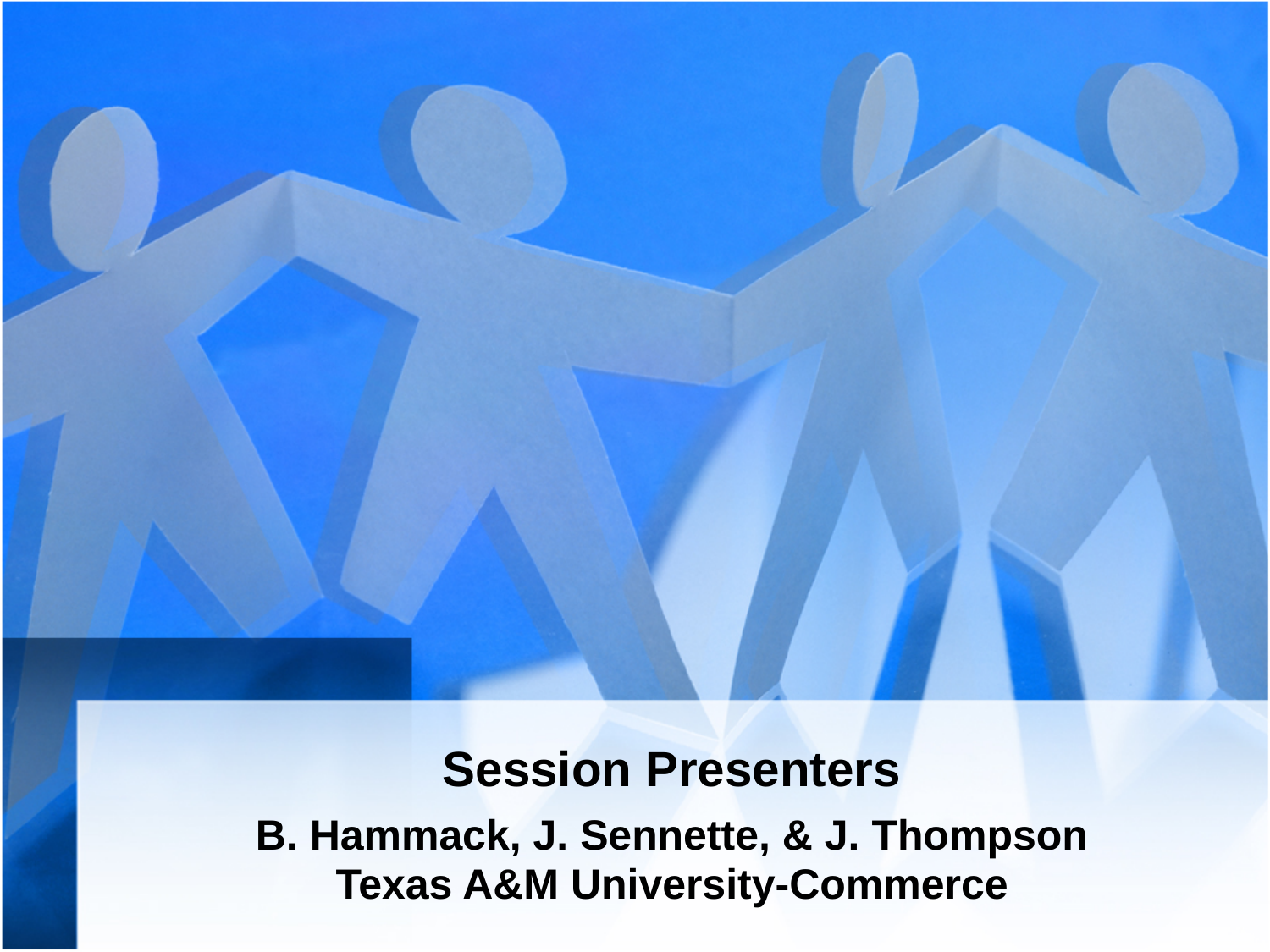

# Session Presenters
B. Hammack, J. Sennette, & J. Thompson
Texas A&M University-Commerce